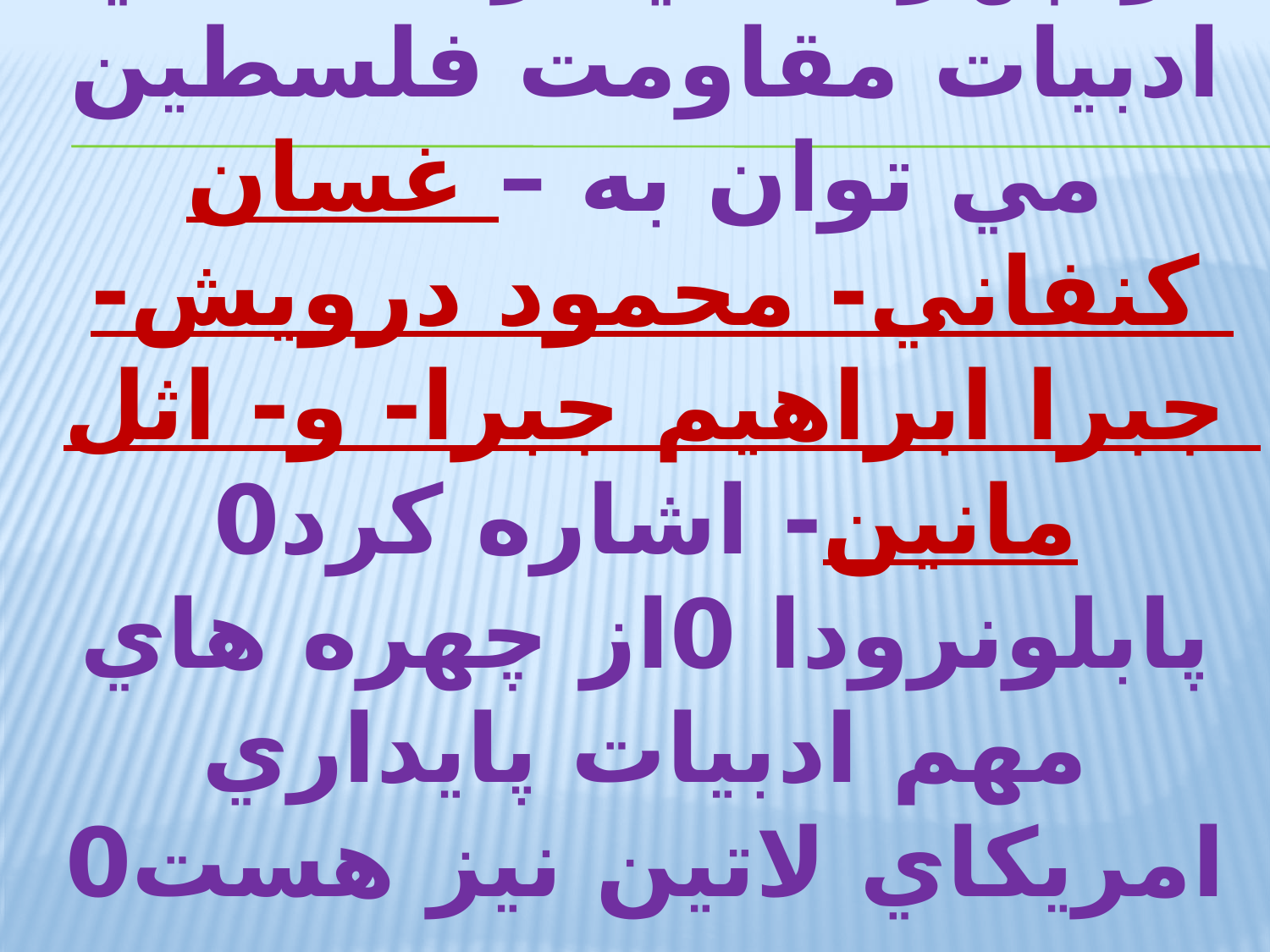

# از چهره هاي بر جسته ي ادبيات مقاومت فلسطين مي توان به – غسان كنفاني- محمود درويش- جبرا ابراهيم جبرا- و- اثل مانين- اشاره كرد0 پابلونرودا 0از چهره هاي مهم ادبيات پايداري امريكاي لاتين نيز هست0